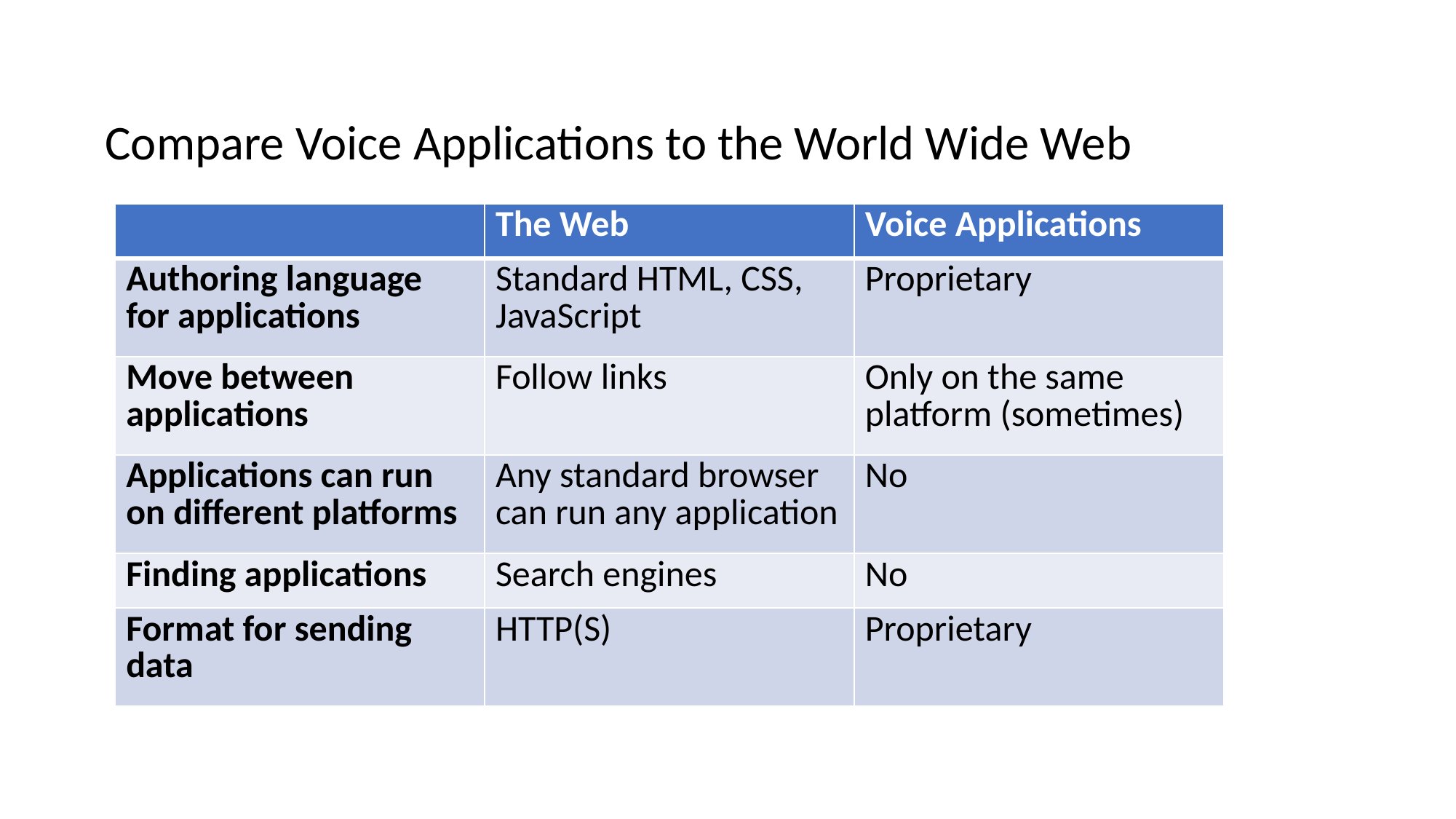

Compare Voice Applications to the World Wide Web
|  | The Web | Voice Applications |
| --- | --- | --- |
| Authoring language for applications | Standard HTML, CSS, JavaScript | Proprietary |
| Move between applications | Follow links | Only on the same platform (sometimes) |
| Applications can run on different platforms | Any standard browser can run any application | No |
| Finding applications | Search engines | No |
| Format for sending data | HTTP(S) | Proprietary |